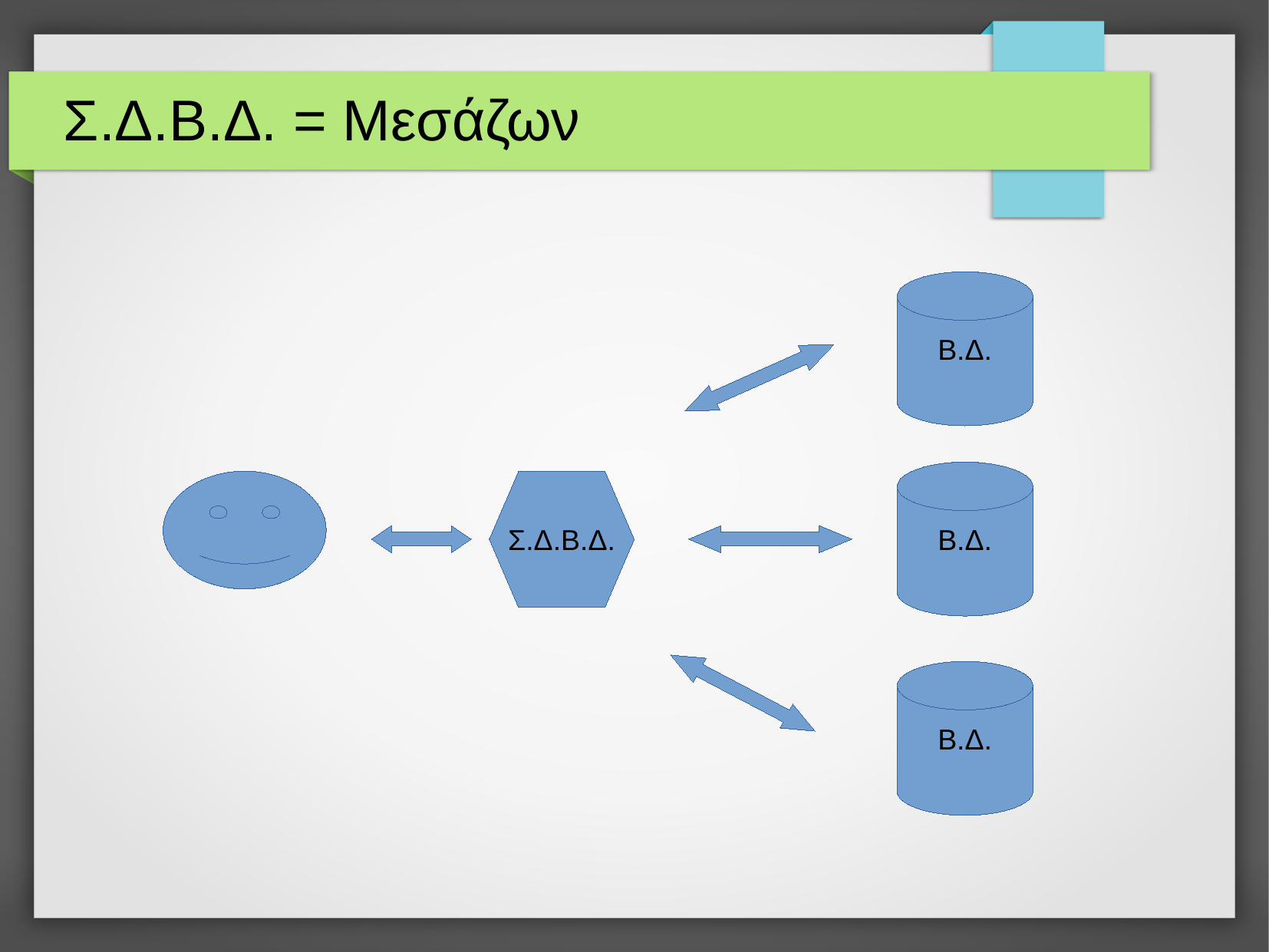

# Σ.Δ.Β.Δ. = Μεσάζων
Β.Δ.

Β.Δ.

Σ.Δ.Β.Δ.

Β.Δ.